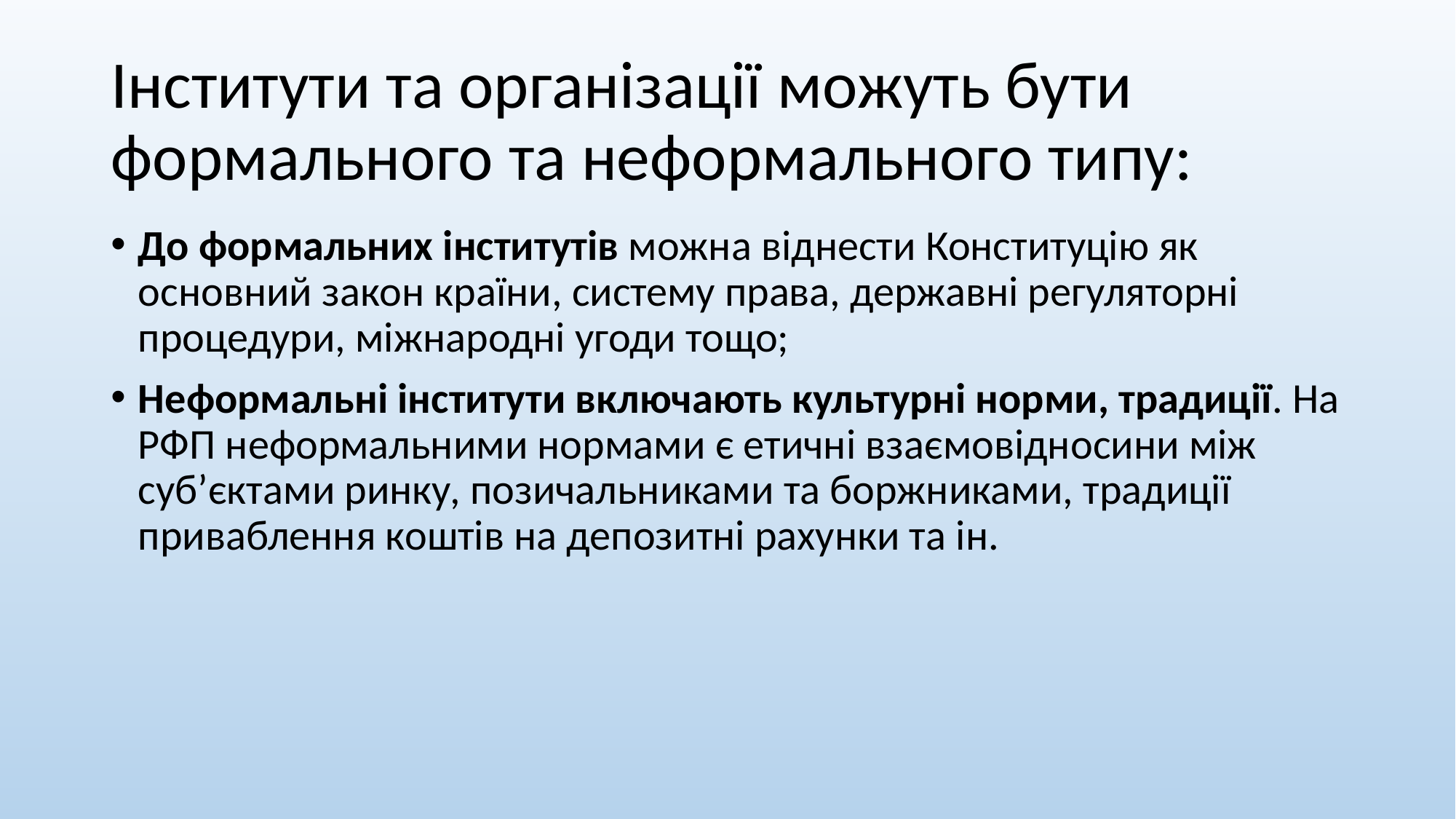

# Інститути та організації можуть бути формального та неформального типу:
До формальних інститутів можна віднести Конституцію як основний закон країни, систему права, державні регуляторні процедури, міжнародні угоди тощо;
Неформальні інститути включають культурні норми, традиції. На РФП неформальними нормами є етичні взаємовідносини між суб’єктами ринку, позичальниками та боржниками, традиції приваблення коштів на депозитні рахунки та ін.